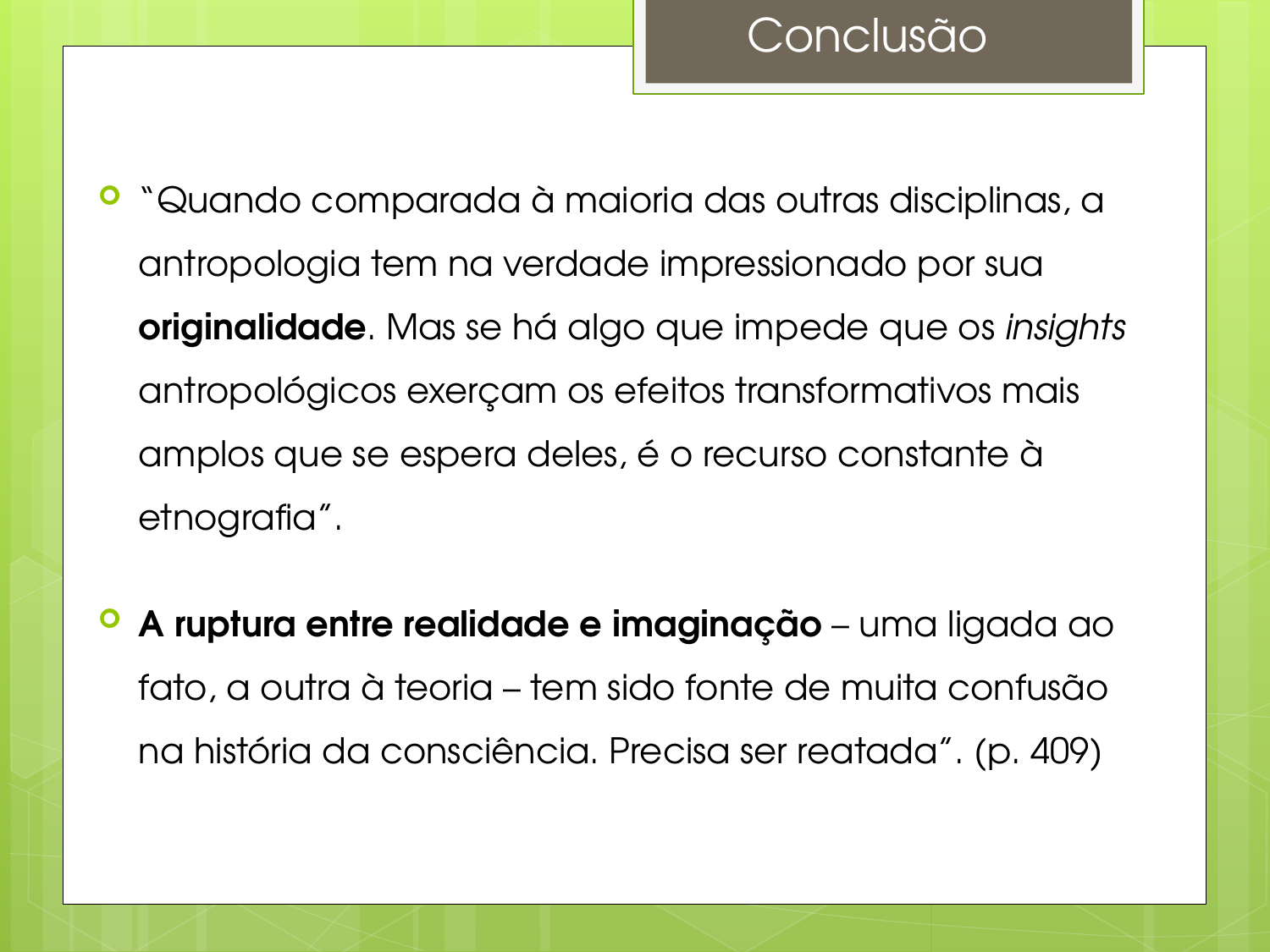

Conclusão
“Quando comparada à maioria das outras disciplinas, a antropologia tem na verdade impressionado por sua originalidade. Mas se há algo que impede que os insights antropológicos exerçam os efeitos transformativos mais amplos que se espera deles, é o recurso constante à etnografia”.

A ruptura entre realidade e imaginação – uma ligada ao fato, a outra à teoria – tem sido fonte de muita confusão na história da consciência. Precisa ser reatada”. (p. 409)